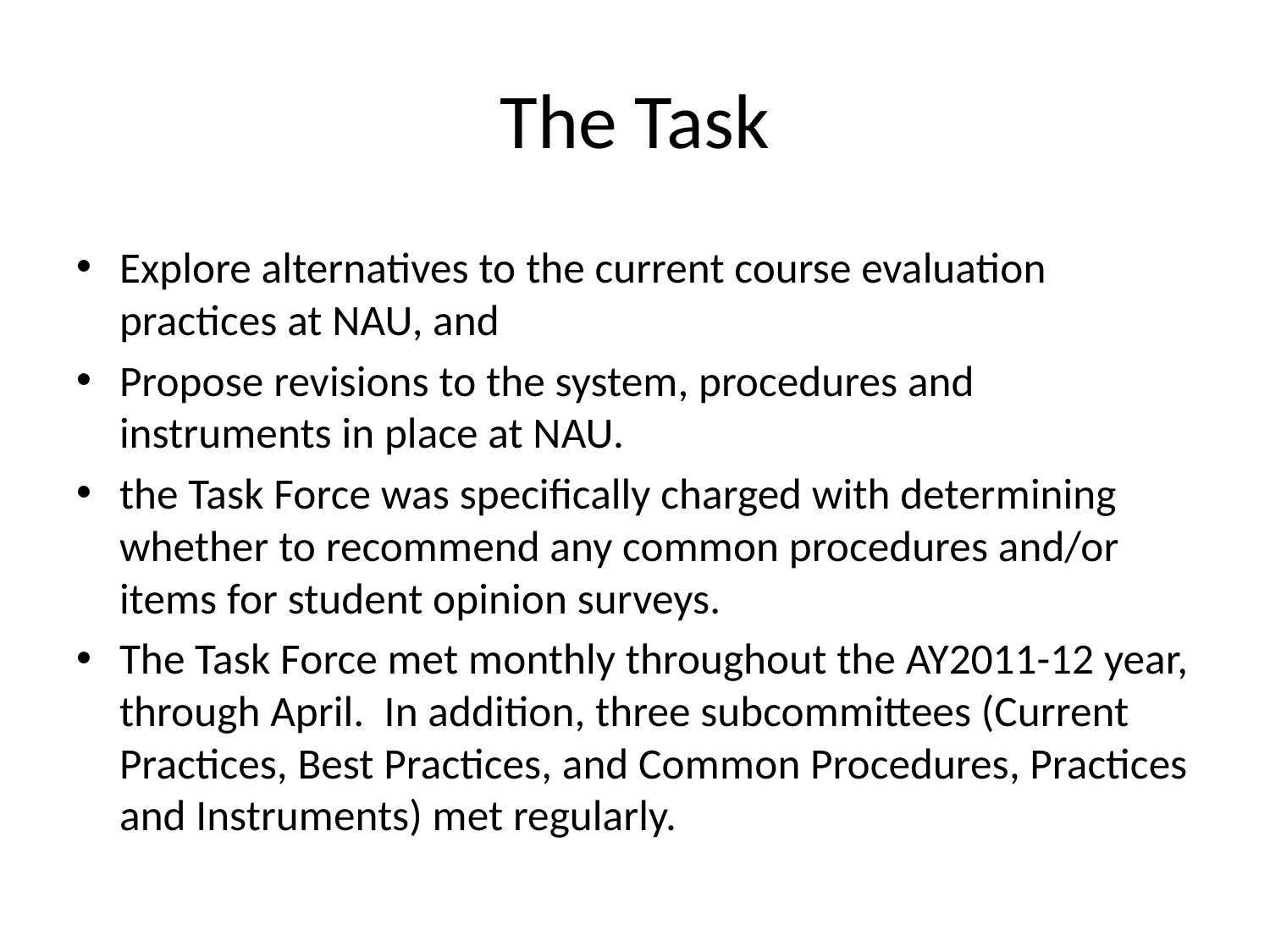

# The Task
Explore alternatives to the current course evaluation practices at NAU, and
Propose revisions to the system, procedures and instruments in place at NAU.
the Task Force was specifically charged with determining whether to recommend any common procedures and/or items for student opinion surveys.
The Task Force met monthly throughout the AY2011-12 year, through April.  In addition, three subcommittees (Current Practices, Best Practices, and Common Procedures, Practices and Instruments) met regularly.